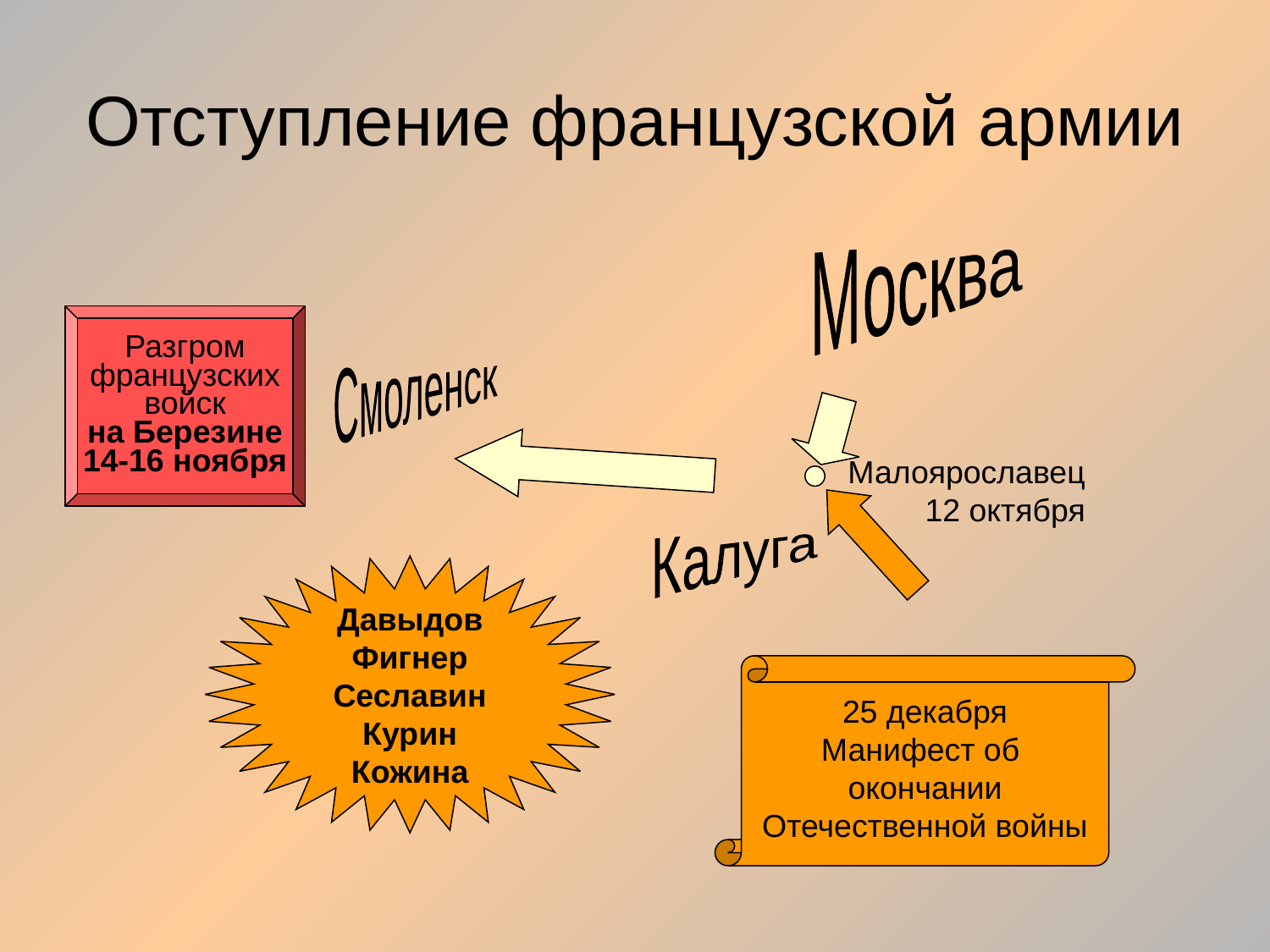

# Отступление французской армии
Москва
Разгром
французских
войск
на Березине
14-16 ноября
Смоленск

Малоярославец
12 октября

Калуга
Давыдов
Фигнер
Сеславин
Курин
Кожина
25 декабря
Манифест об
окончании
Отечественной войны